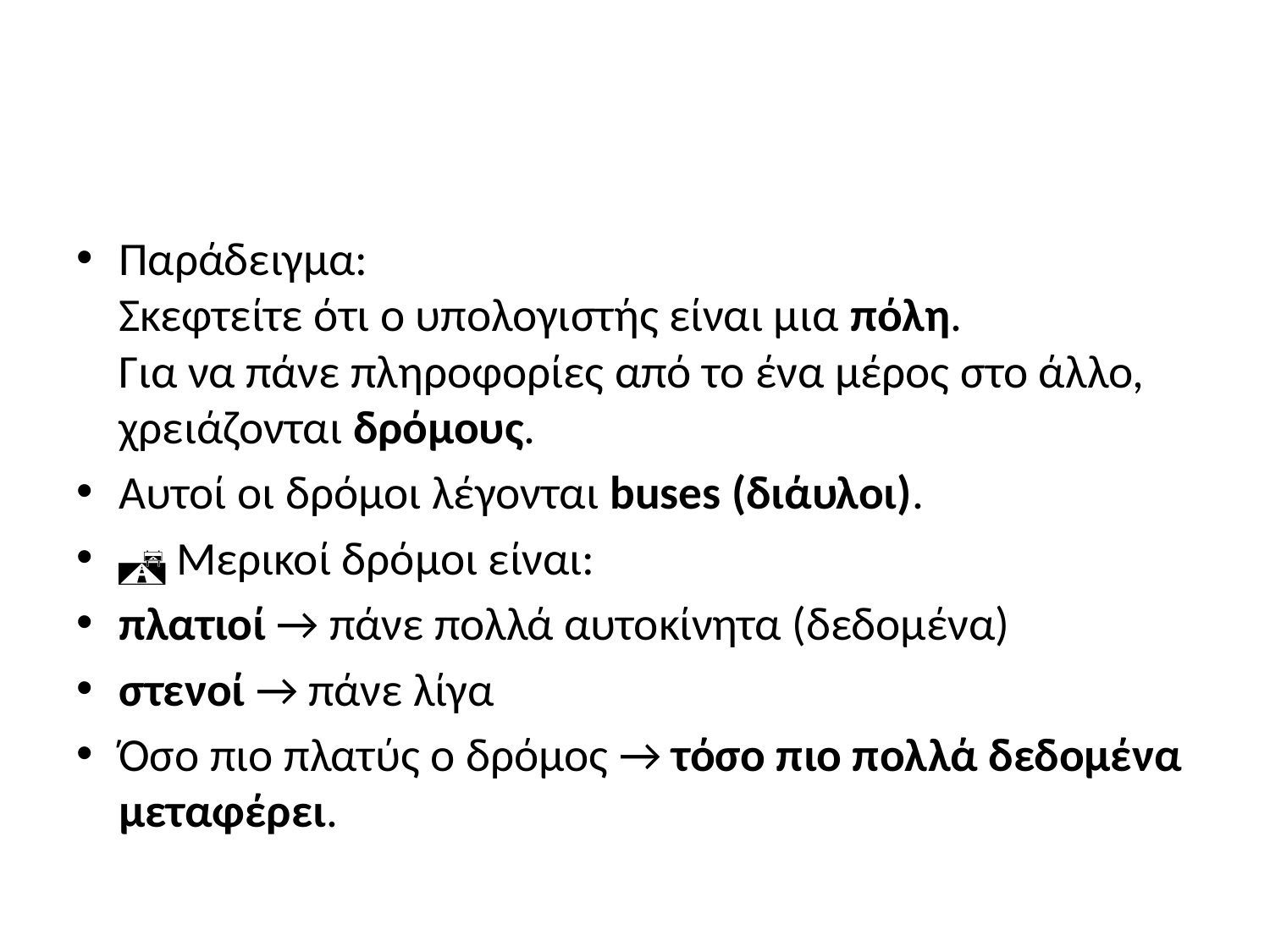

#
Παράδειγμα:
Σκεφτείτε ότι ο υπολογιστής είναι μια πόλη.
Για να πάνε πληροφορίες από το ένα μέρος στο άλλο, χρειάζονται δρόμους.
Αυτοί οι δρόμοι λέγονται buses (διάυλοι).
🛣️ Μερικοί δρόμοι είναι:
πλατιοί → πάνε πολλά αυτοκίνητα (δεδομένα)
στενοί → πάνε λίγα
Όσο πιο πλατύς ο δρόμος → τόσο πιο πολλά δεδομένα μεταφέρει.